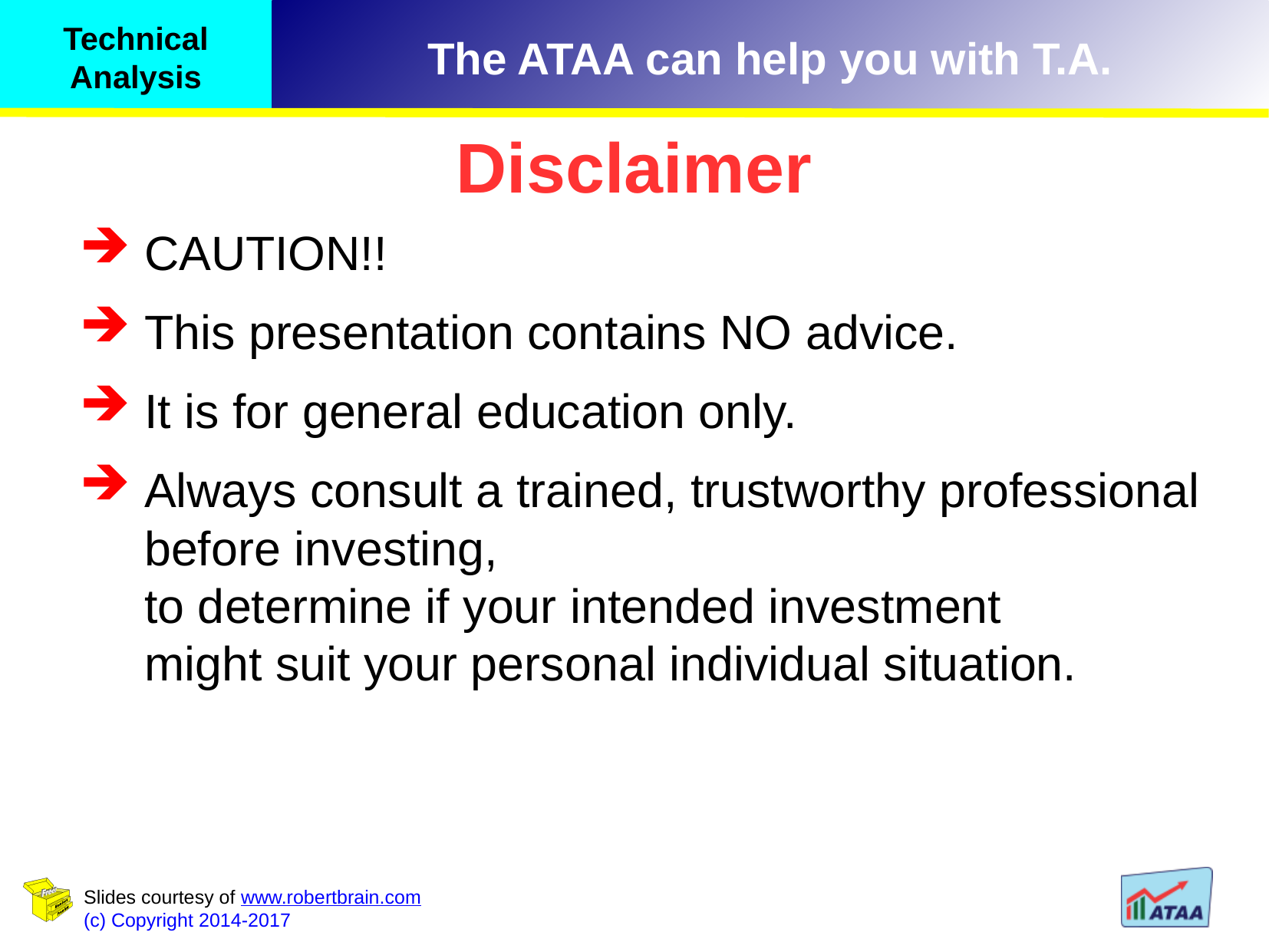

Disclaimer
CAUTION!!
This presentation contains NO advice.
It is for general education only.
Always consult a trained, trustworthy professional before investing,
to determine if your intended investment
might suit your personal individual situation.